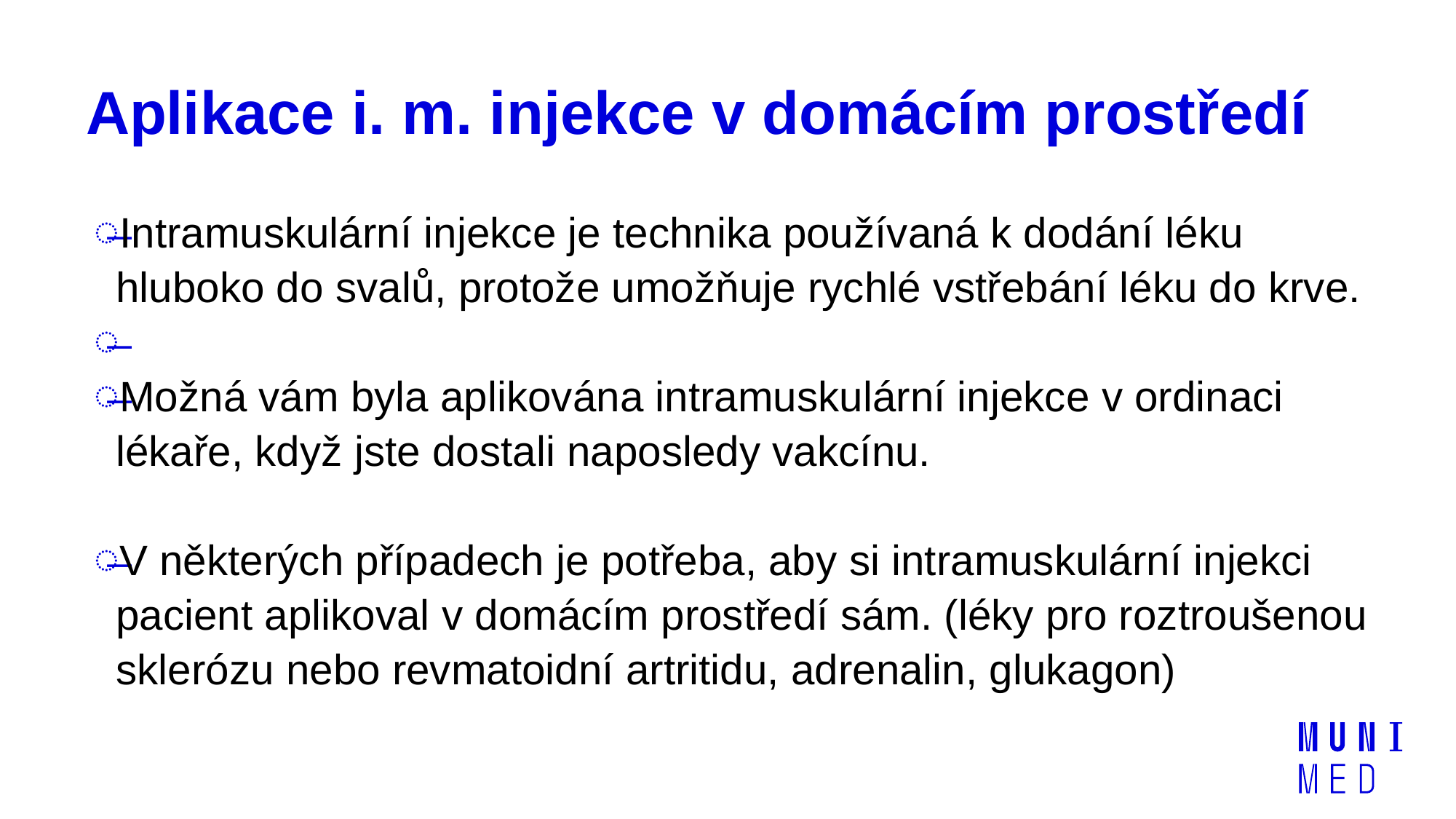

# Aplikace i. m. injekce v domácím prostředí
Intramuskulární injekce je technika používaná k dodání léku hluboko do svalů, protože umožňuje rychlé vstřebání léku do krve.

Možná vám byla aplikována intramuskulární injekce v ordinaci lékaře, když jste dostali naposledy vakcínu.

V některých případech je potřeba, aby si intramuskulární injekci pacient aplikoval v domácím prostředí sám. (léky pro roztroušenou sklerózu nebo revmatoidní artritidu, adrenalin, glukagon)